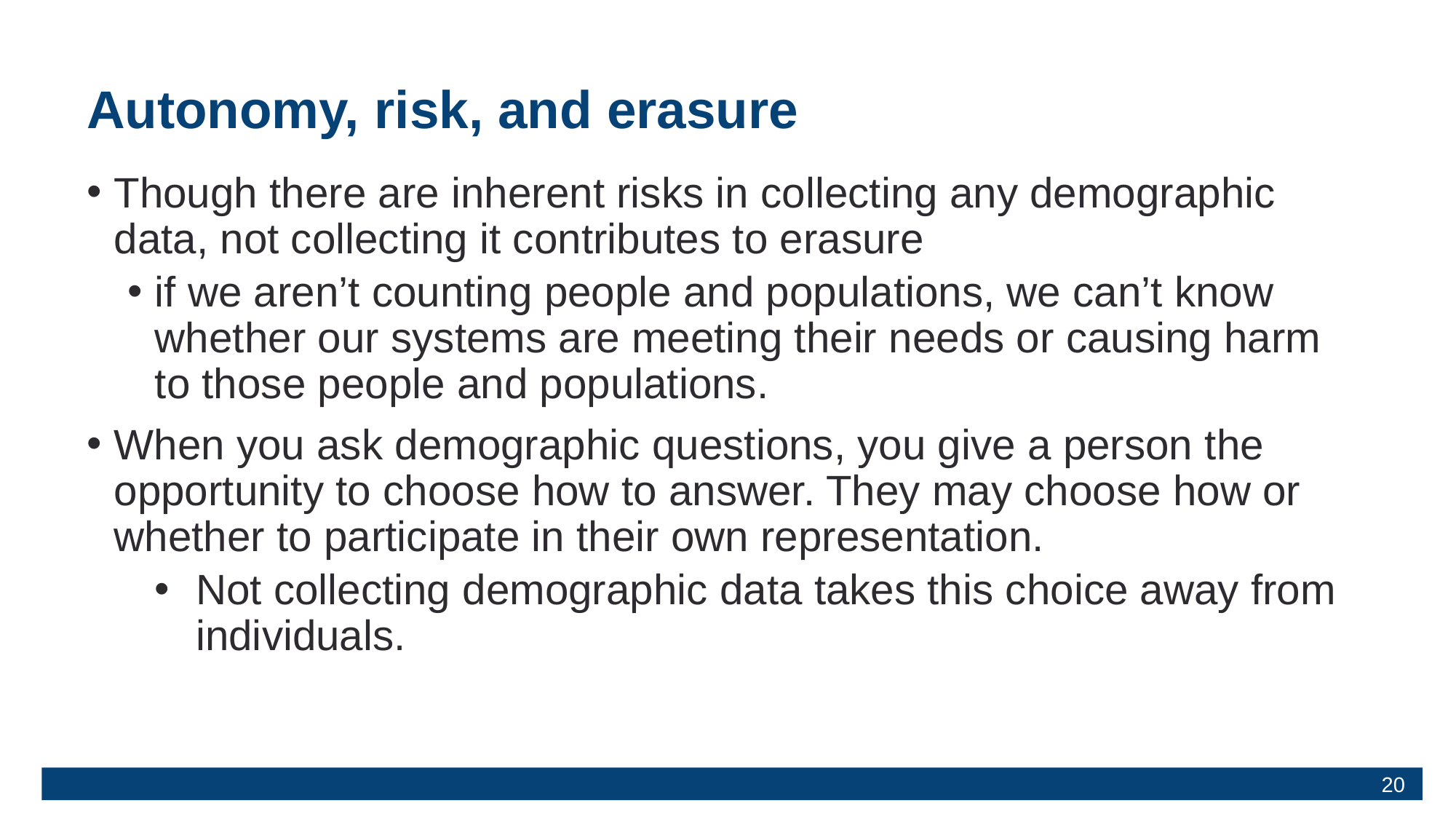

1/21/2025
# Autonomy, risk, and erasure
Though there are inherent risks in collecting any demographic data, not collecting it contributes to erasure
if we aren’t counting people and populations, we can’t know whether our systems are meeting their needs or causing harm to those people and populations.
When you ask demographic questions, you give a person the opportunity to choose how to answer. They may choose how or whether to participate in their own representation.​
Not collecting demographic data takes this choice away from individuals.

20